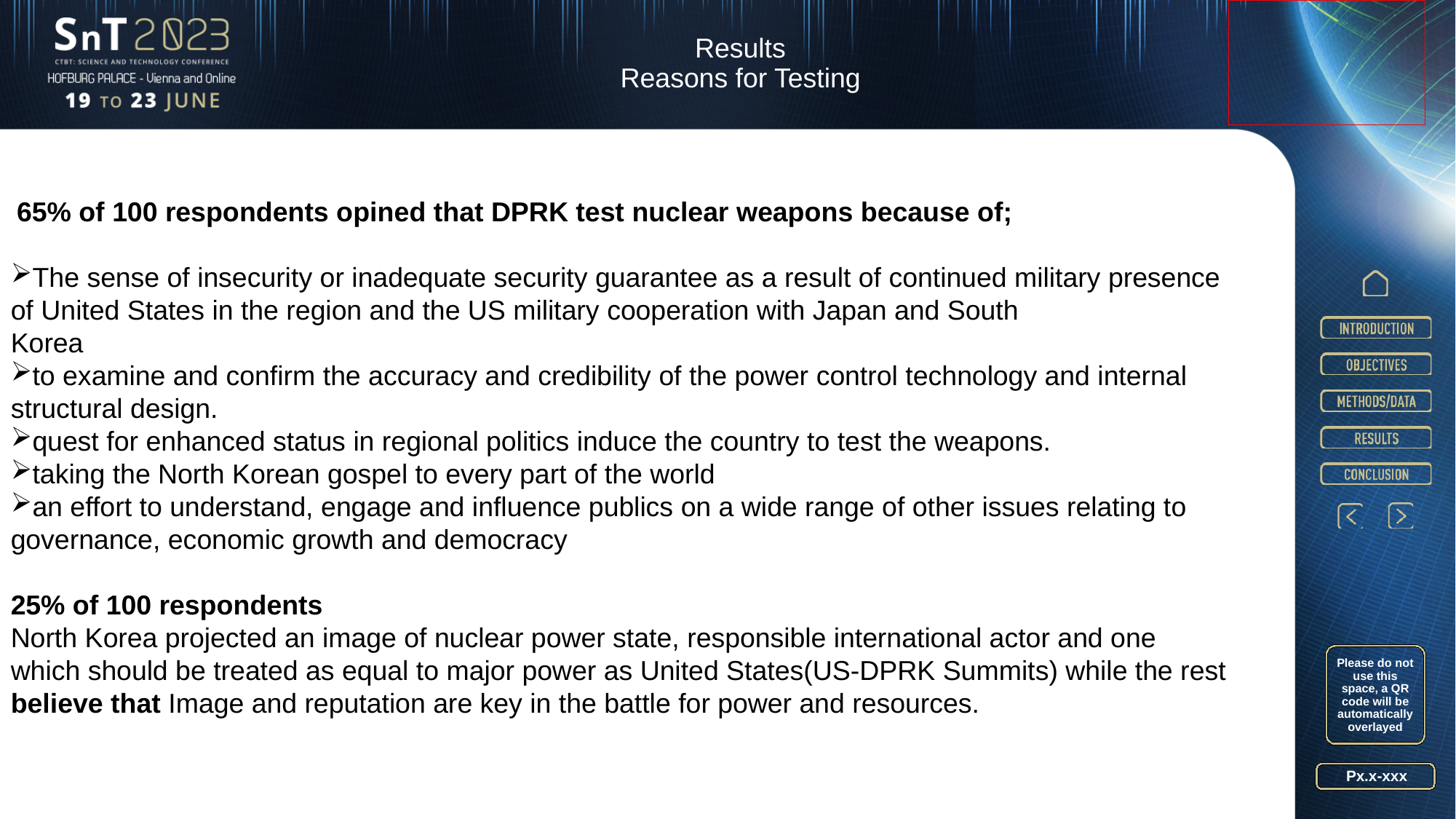

Results
Reasons for Testing
 65% of 100 respondents opined that DPRK test nuclear weapons because of;

The sense of insecurity or inadequate security guarantee as a result of continued military presence of United States in the region and the US military cooperation with Japan and South
Korea
to examine and confirm the accuracy and credibility of the power control technology and internal structural design.
quest for enhanced status in regional politics induce the country to test the weapons.
taking the North Korean gospel to every part of the world
an effort to understand, engage and influence publics on a wide range of other issues relating to governance, economic growth and democracy

25% of 100 respondents
North Korea projected an image of nuclear power state, responsible international actor and one which should be treated as equal to major power as United States(US-DPRK Summits) while the rest believe that Image and reputation are key in the battle for power and resources.

Please do not use this space, a QR code will be automatically overlayed
Px.x-xxx